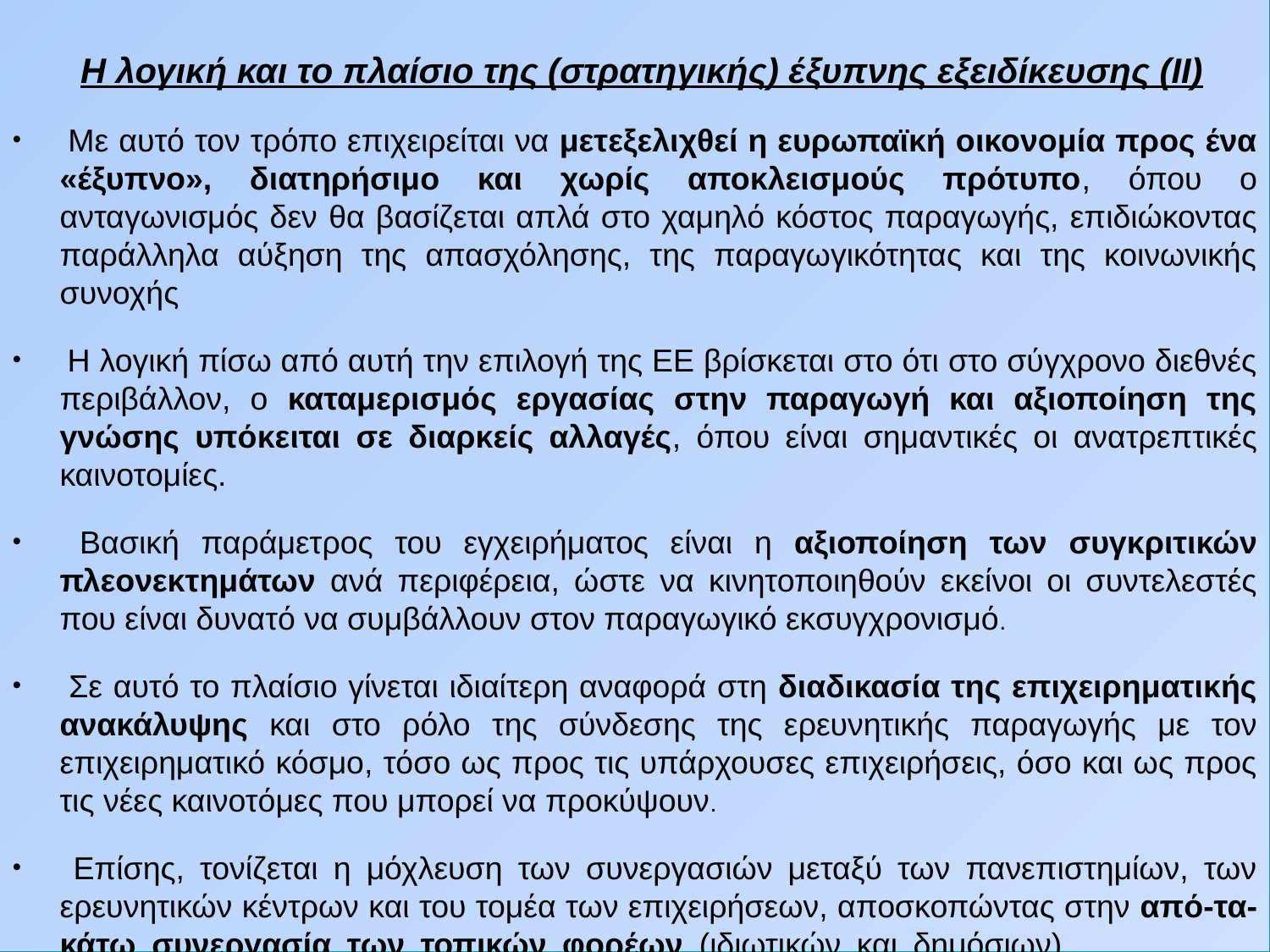

Η λογική και το πλαίσιο της (στρατηγικής) έξυπνης εξειδίκευσης (ΙΙ)

 Με αυτό τον τρόπο επιχειρείται να μετεξελιχθεί η ευρωπαϊκή οικονομία προς ένα «έξυπνο», διατηρήσιμο και χωρίς αποκλεισμούς πρότυπο, όπου ο ανταγωνισμός δεν θα βασίζεται απλά στο χαμηλό κόστος παραγωγής, επιδιώκοντας παράλληλα αύξηση της απασχόλησης, της παραγωγικότητας και της κοινωνικής συνοχής

 Η λογική πίσω από αυτή την επιλογή της ΕΕ βρίσκεται στο ότι στο σύγχρονο διεθνές περιβάλλον, ο καταμερισμός εργασίας στην παραγωγή και αξιοποίηση της γνώσης υπόκειται σε διαρκείς αλλαγές, όπου είναι σημαντικές οι ανατρεπτικές καινοτομίες.

 Βασική παράμετρος του εγχειρήματος είναι η αξιοποίηση των συγκριτικών πλεονεκτημάτων ανά περιφέρεια, ώστε να κινητοποιηθούν εκείνοι οι συντελεστές που είναι δυνατό να συμβάλλουν στον παραγωγικό εκσυγχρονισμό.

 Σε αυτό το πλαίσιο γίνεται ιδιαίτερη αναφορά στη διαδικασία της επιχειρηματικής ανακάλυψης και στο ρόλο της σύνδεσης της ερευνητικής παραγωγής με τον επιχειρηματικό κόσμο, τόσο ως προς τις υπάρχουσες επιχειρήσεις, όσο και ως προς τις νέες καινοτόμες που μπορεί να προκύψουν.

 Επίσης, τονίζεται η μόχλευση των συνεργασιών μεταξύ των πανεπιστημίων, των ερευνητικών κέντρων και του τομέα των επιχειρήσεων, αποσκοπώντας στην από-τα-κάτω συνεργασία των τοπικών φορέων (ιδιωτικών και δημόσιων)
#

11